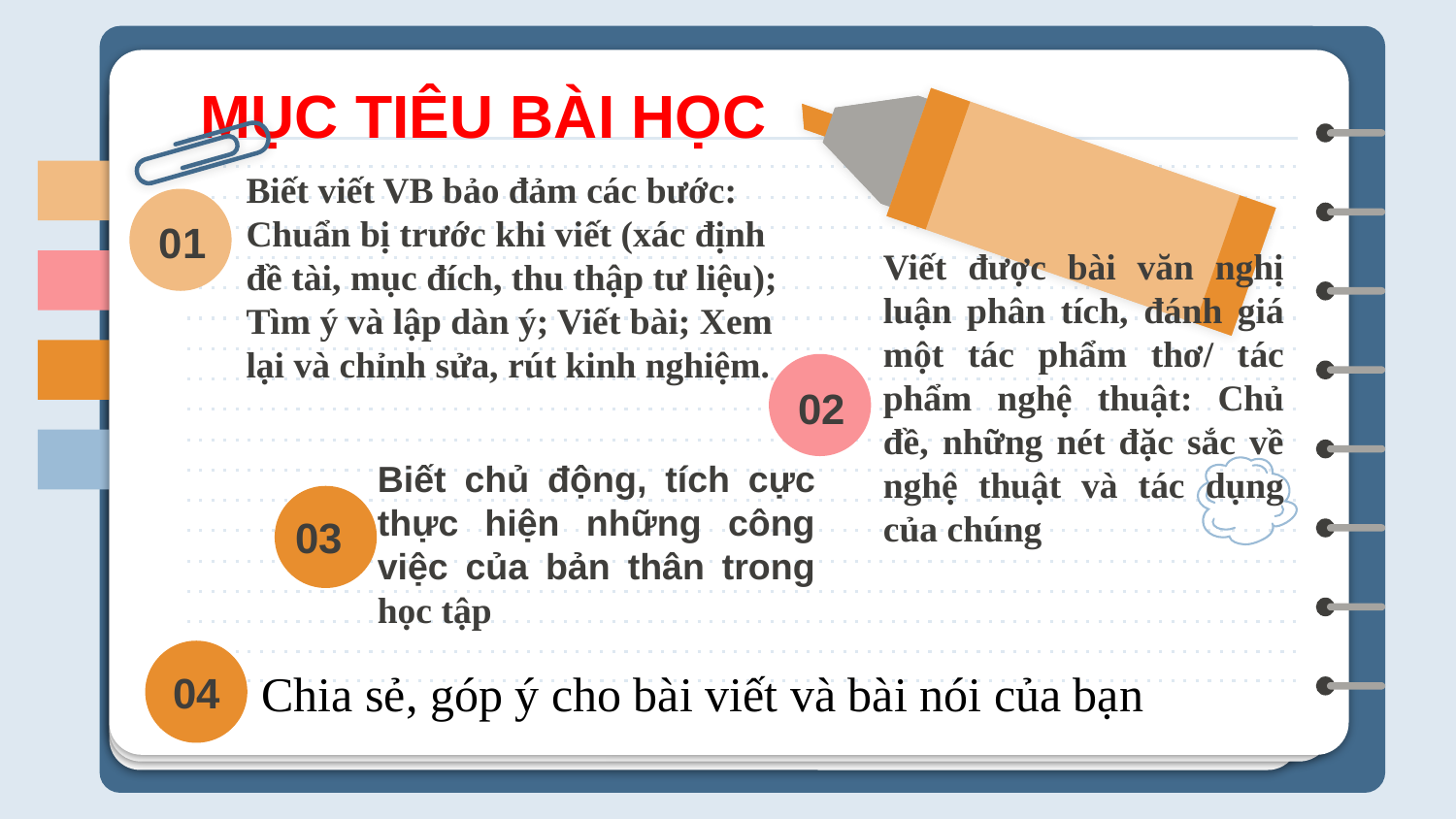

# MỤC TIÊU BÀI HỌC
Biết viết VB bảo đảm các bước: Chuẩn bị trước khi viết (xác định đề tài, mục đích, thu thập tư liệu); Tìm ý và lập dàn ý; Viết bài; Xem lại và chỉnh sửa, rút kinh nghiệm.

01
Viết được bài văn nghị luận phân tích, đánh giá một tác phẩm thơ/ tác phẩm nghệ thuật: Chủ đề, những nét đặc sắc về nghệ thuật và tác dụng của chúng

02
Biết chủ động, tích cực thực hiện những công việc của bản thân trong học tập

03

Chia sẻ, góp ý cho bài viết và bài nói của bạn
04